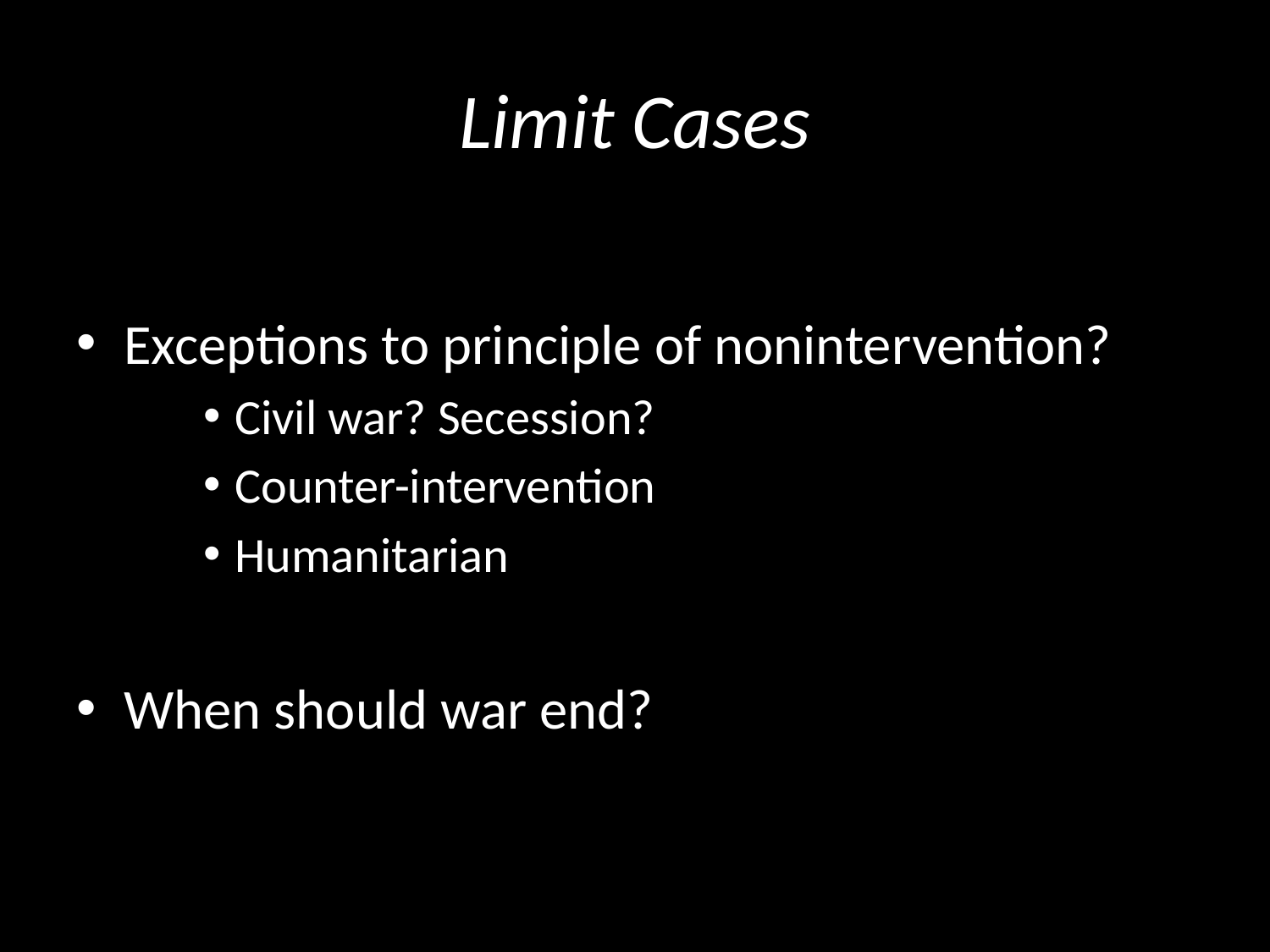

# Limit Cases

Exceptions to principle of nonintervention?
Civil war? Secession?
Counter-intervention
Humanitarian

When should war end?